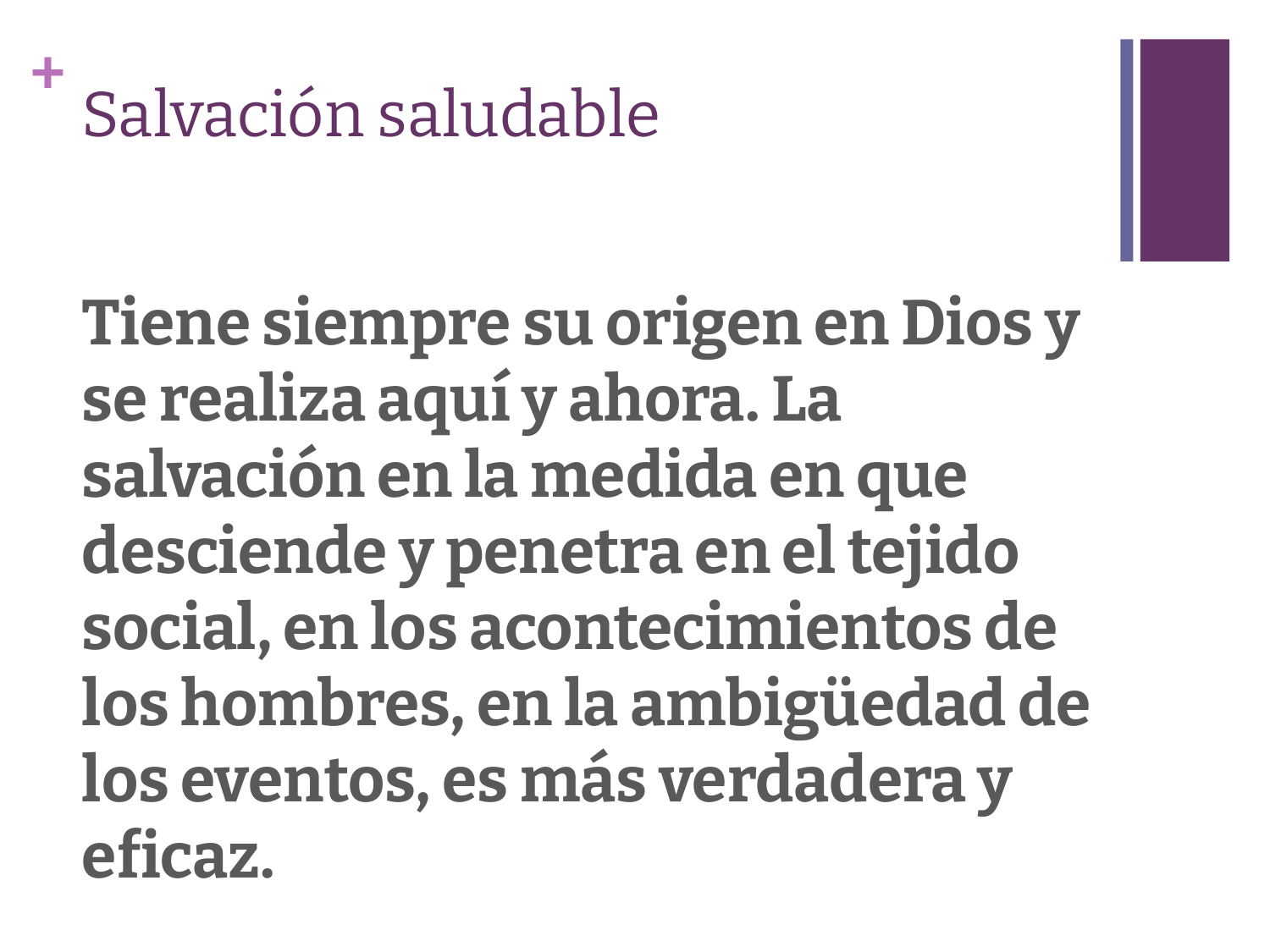

# Salvación saludable
Tiene siempre su origen en Dios y se realiza aquí y ahora. La salvación en la medida en que desciende y penetra en el tejido social, en los acontecimientos de los hombres, en la ambigüedad de los eventos, es más verdadera y eficaz.